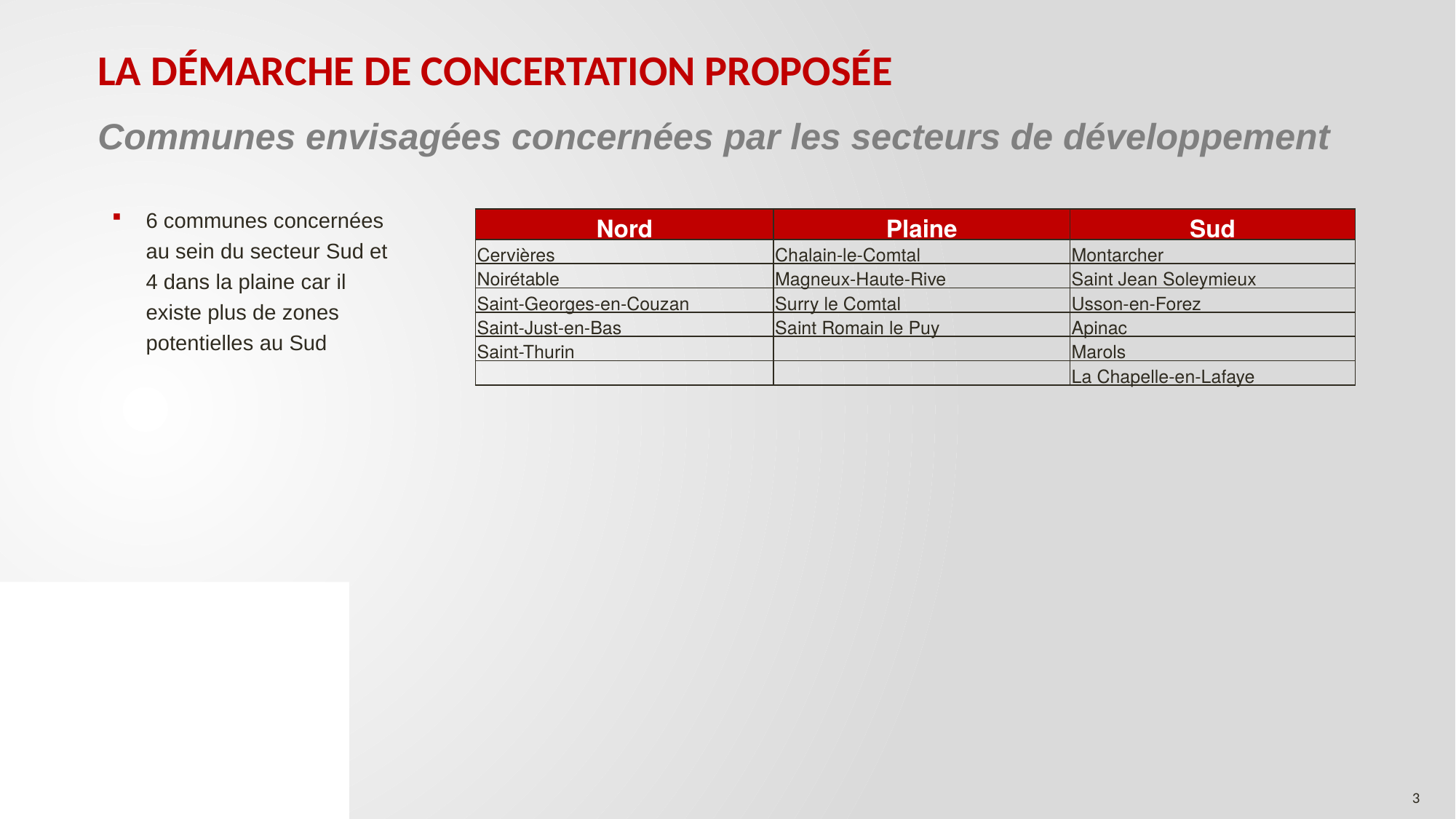

LA DÉMARCHE DE CONCERTATION PROPOSÉE
Communes envisagées concernées par les secteurs de développement

6 communes concernées au sein du secteur Sud et 4 dans la plaine car il existe plus de zones potentielles au Sud
| Nord | Plaine | Sud |
| --- | --- | --- |
| Cervières | Chalain-le-Comtal | Montarcher |
| Noirétable | Magneux-Haute-Rive | Saint Jean Soleymieux |
| Saint-Georges-en-Couzan | Surry le Comtal | Usson-en-Forez |
| Saint-Just-en-Bas | Saint Romain le Puy | Apinac |
| Saint-Thurin |  | Marols |
|  |  | La Chapelle-en-Lafaye |
3